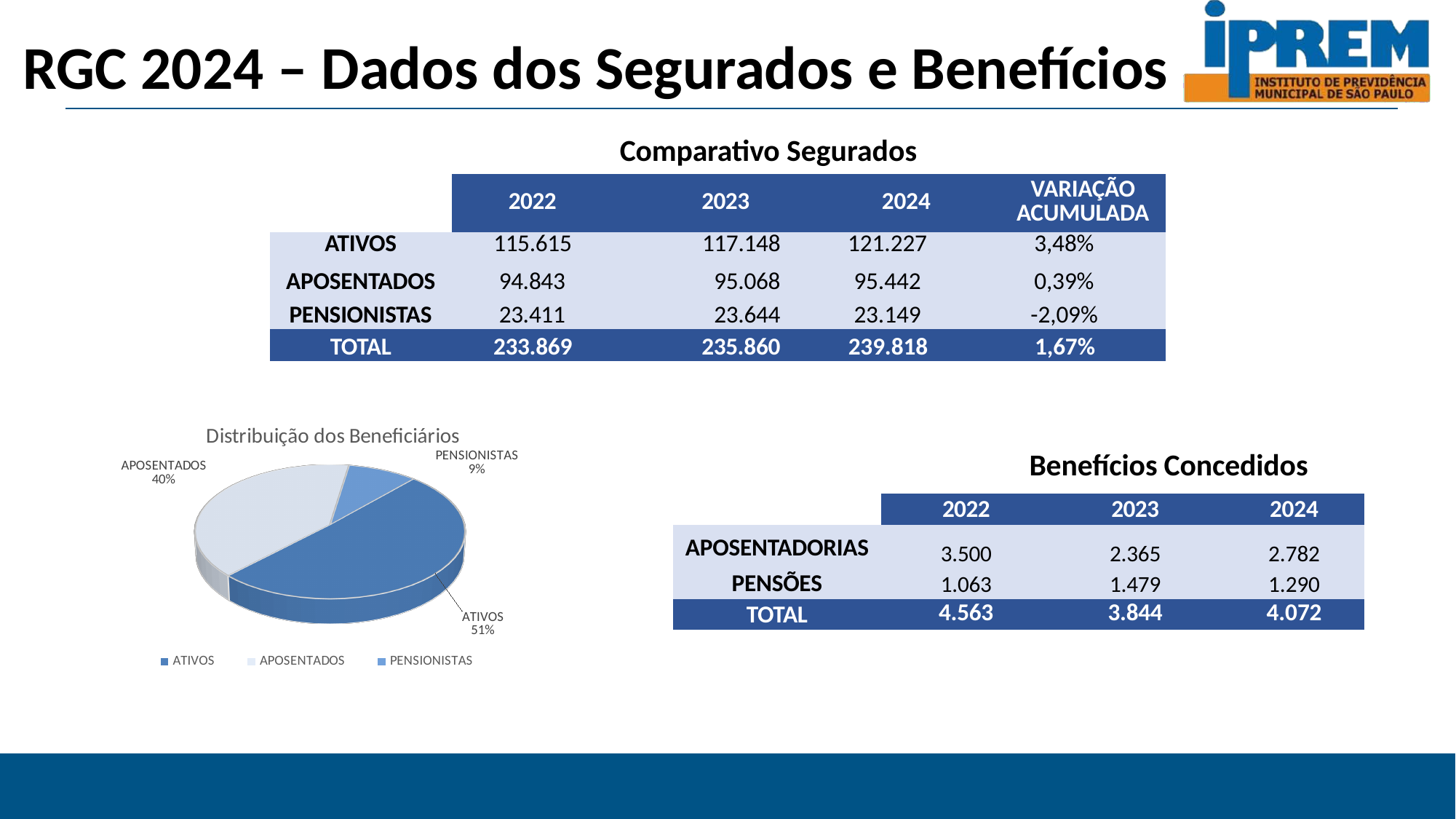

# RGC 2024 – Dados dos Segurados e Benefícios
Comparativo Segurados
|  | 2022 | 2023 | 2024 | VARIAÇÃO ACUMULADA |
| --- | --- | --- | --- | --- |
| ATIVOS | 115.615 | 117.148 | 121.227 | 3,48% |
| APOSENTADOS | 94.843 | 95.068 | 95.442 | 0,39% |
| PENSIONISTAS | 23.411 | 23.644 | 23.149 | -2,09% |
| TOTAL | 233.869 | 235.860 | 239.818 | 1,67% |

[unsupported chart]

Benefícios Concedidos
|  |  |  |  |
| --- | --- | --- | --- |
|  | 2022 | 2023 | 2024 |
| APOSENTADORIAS | 3.500 | 2.365 | 2.782 |
| PENSÕES | 1.063 | 1.479 | 1.290 |
| TOTAL | 4.563 | 3.844 | 4.072 |